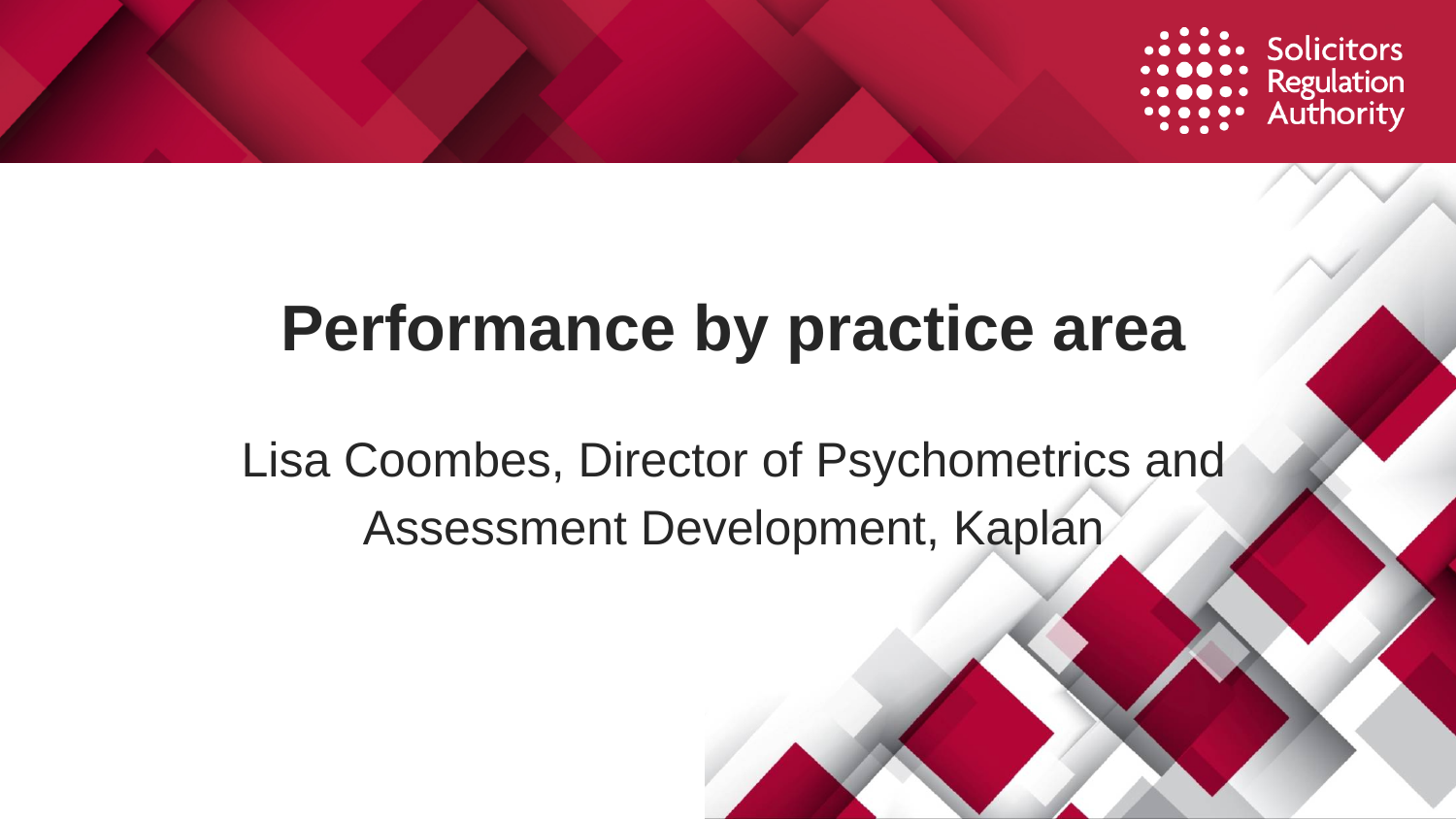

# Performance by practice area
Lisa Coombes, Director of Psychometrics and
Assessment Development, Kaplan